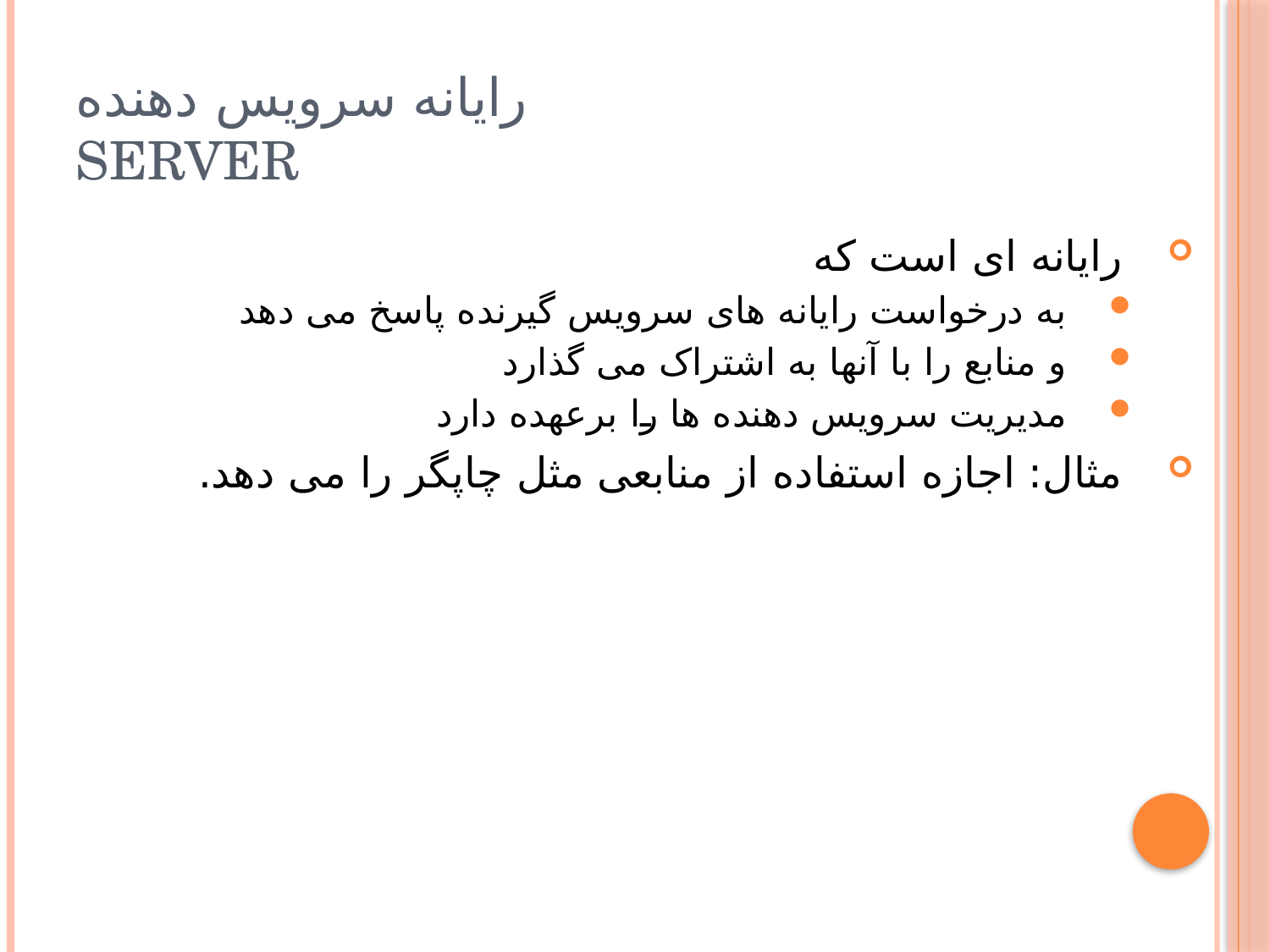

# رایانه سرویس دهنده Server
رایانه ای است که
به درخواست رایانه های سرویس گیرنده پاسخ می دهد
و منابع را با آنها به اشتراک می گذارد
مدیریت سرویس دهنده ها را برعهده دارد
مثال: اجازه استفاده از منابعی مثل چاپگر را می دهد.